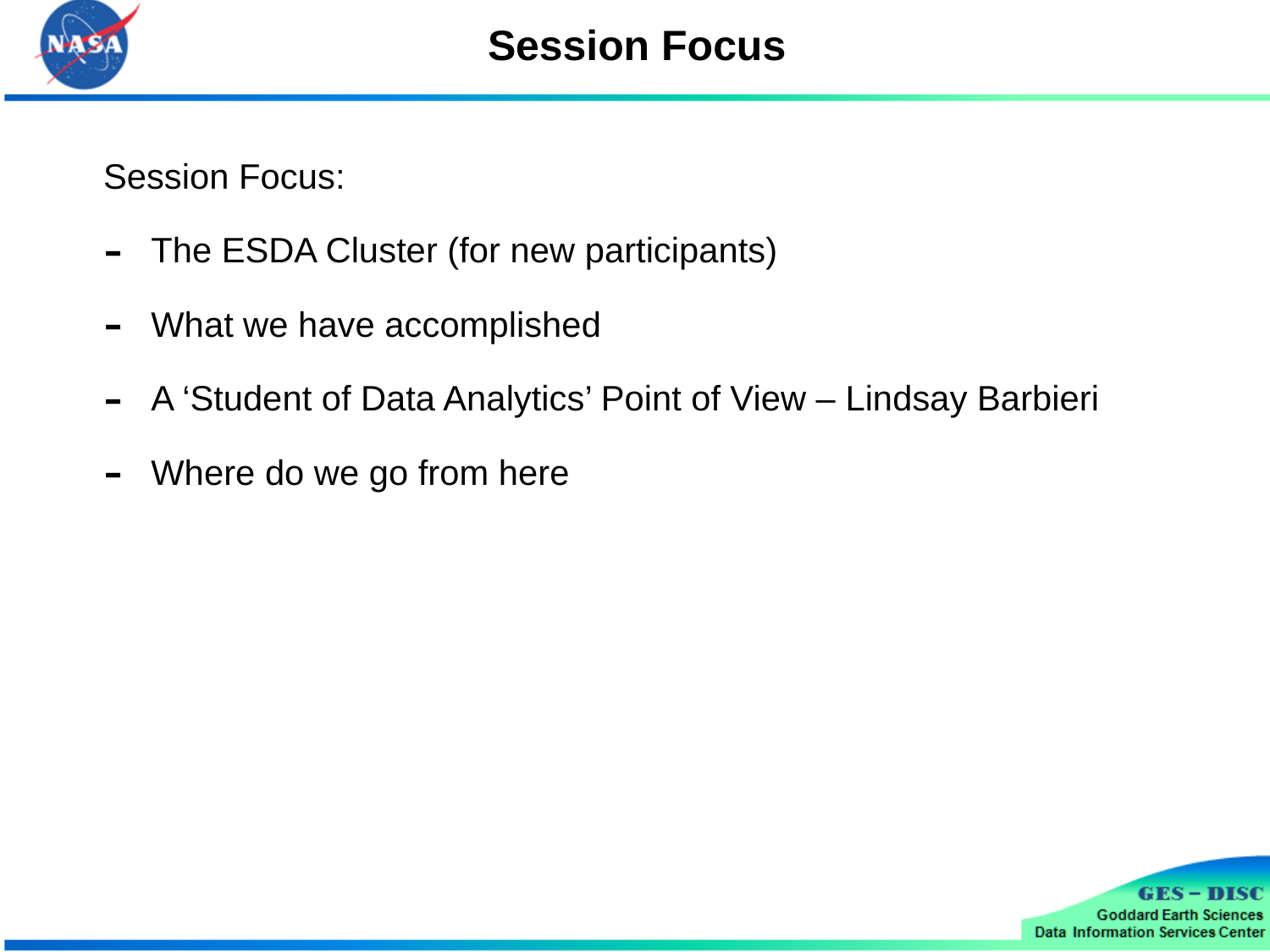

Session Focus
Session Focus:
The ESDA Cluster (for new participants)
What we have accomplished
A ‘Student of Data Analytics’ Point of View – Lindsay Barbieri
Where do we go from here